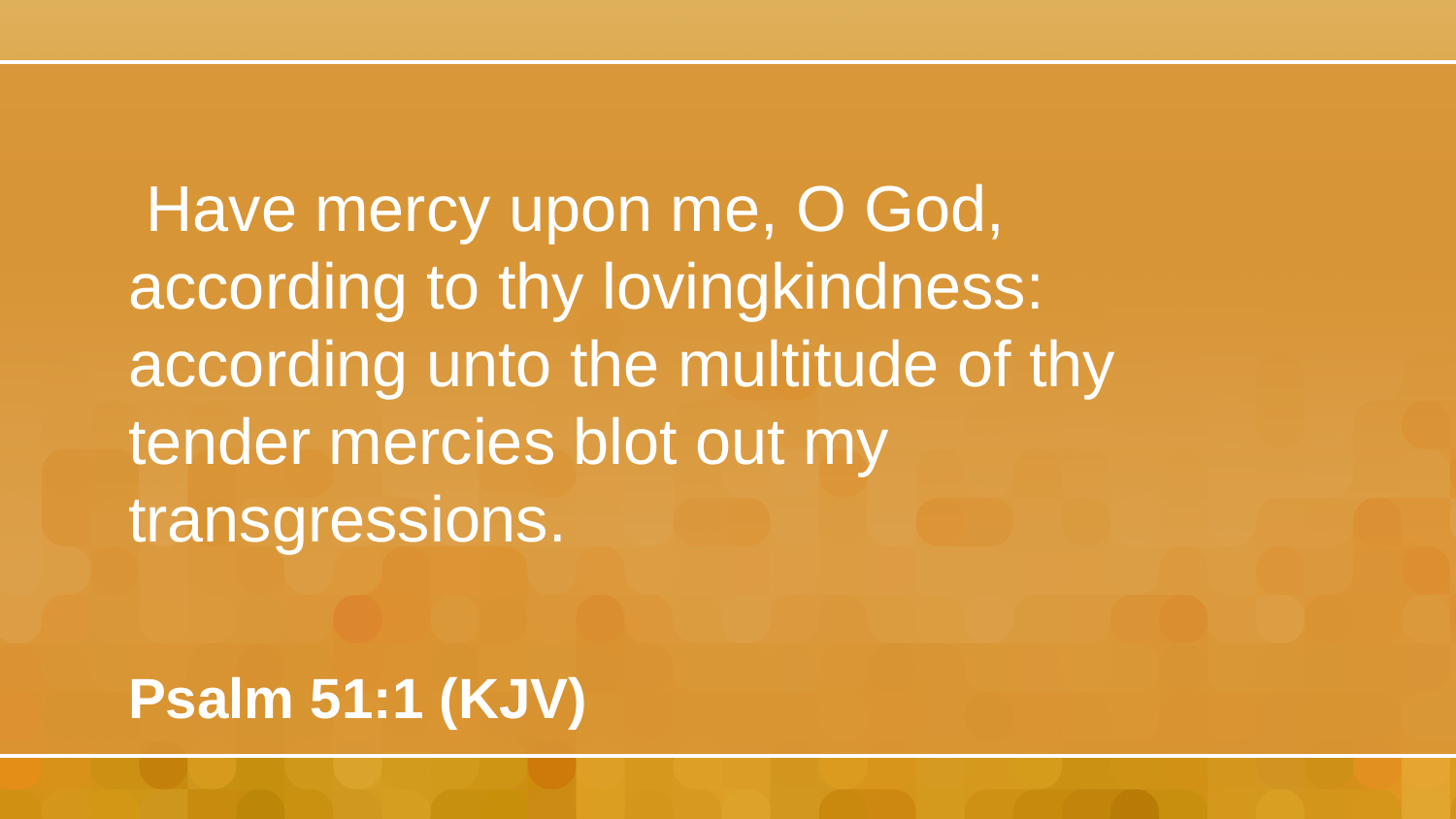

Have mercy upon me, O God, according to thy lovingkindness: according unto the multitude of thy tender mercies blot out my transgressions.
Psalm 51:1 (KJV)